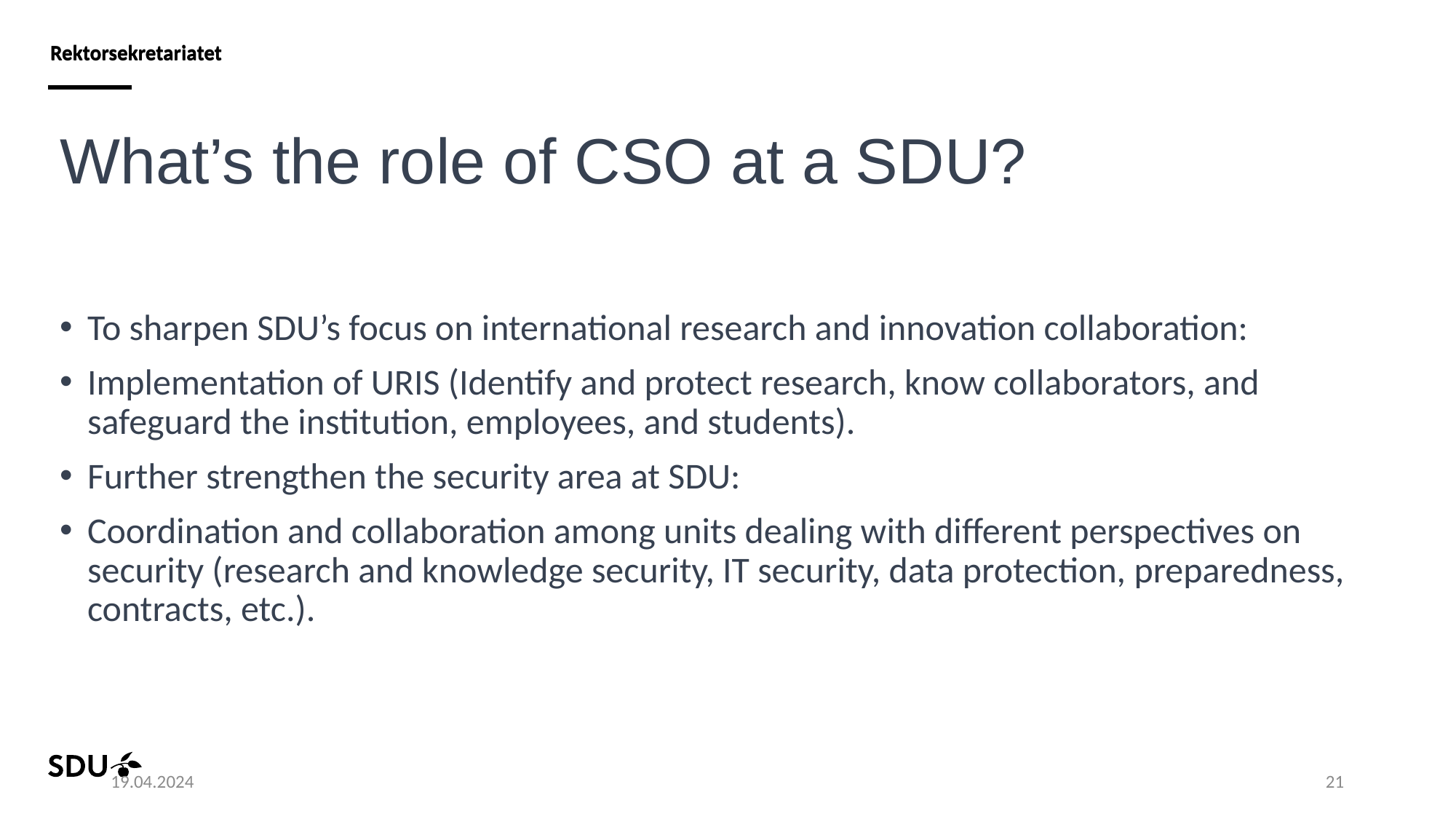

# What’s the role of CSO at a SDU?

To sharpen SDU’s focus on international research and innovation collaboration:
Implementation of URIS (Identify and protect research, know collaborators, and safeguard the institution, employees, and students).
Further strengthen the security area at SDU:
Coordination and collaboration among units dealing with different perspectives on security (research and knowledge security, IT security, data protection, preparedness, contracts, etc.).

19.04.2024
21